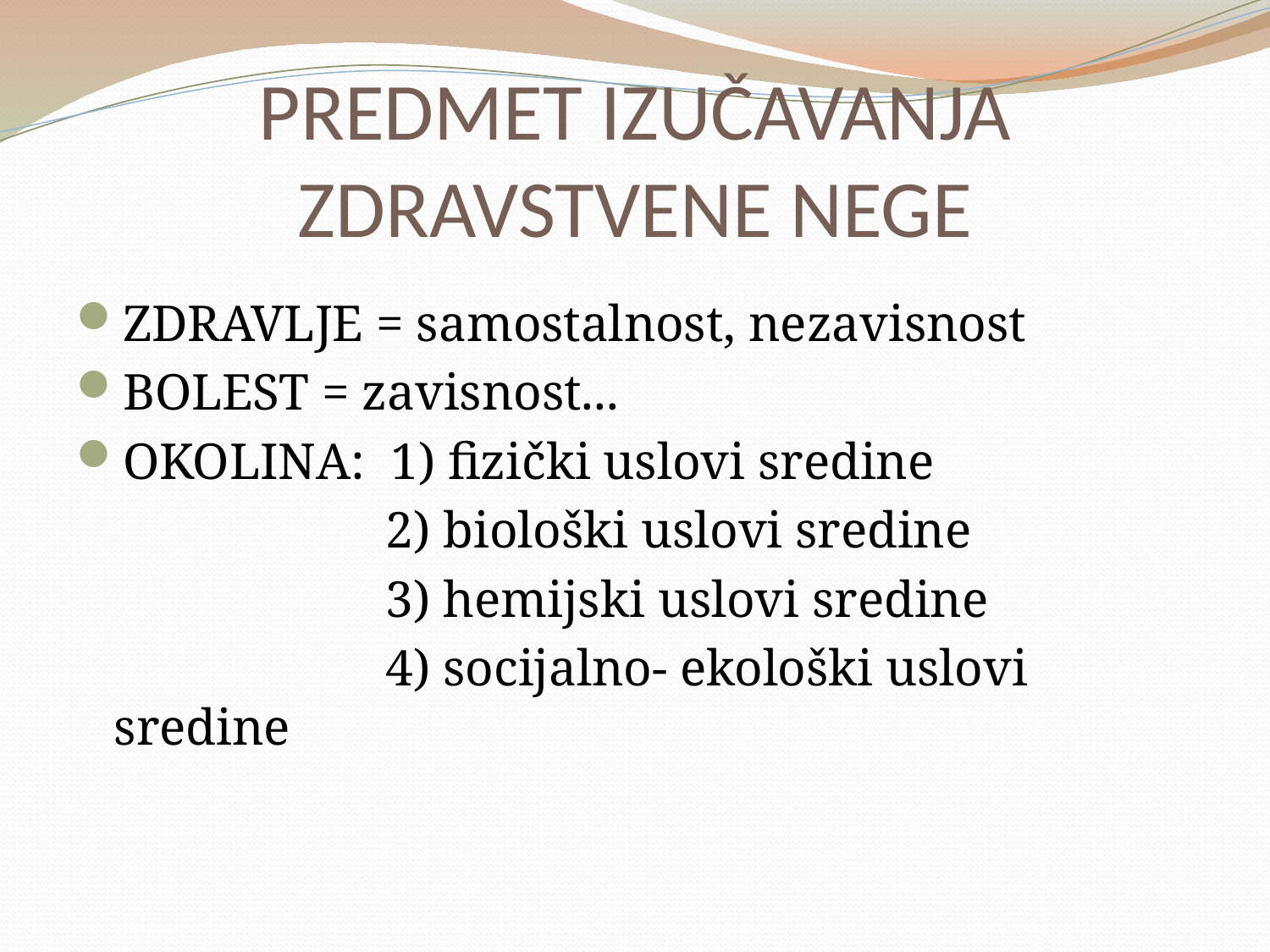

# PREDMET IZUČAVANJA ZDRAVSTVENE NEGE
ZDRAVLJE = samostalnost, nezavisnost
BOLEST = zavisnost...
OKOLINA:  1) fizički uslovi sredine
                        2) biološki uslovi sredine
                        3) hemijski uslovi sredine
                        4) socijalno- ekološki uslovi sredine